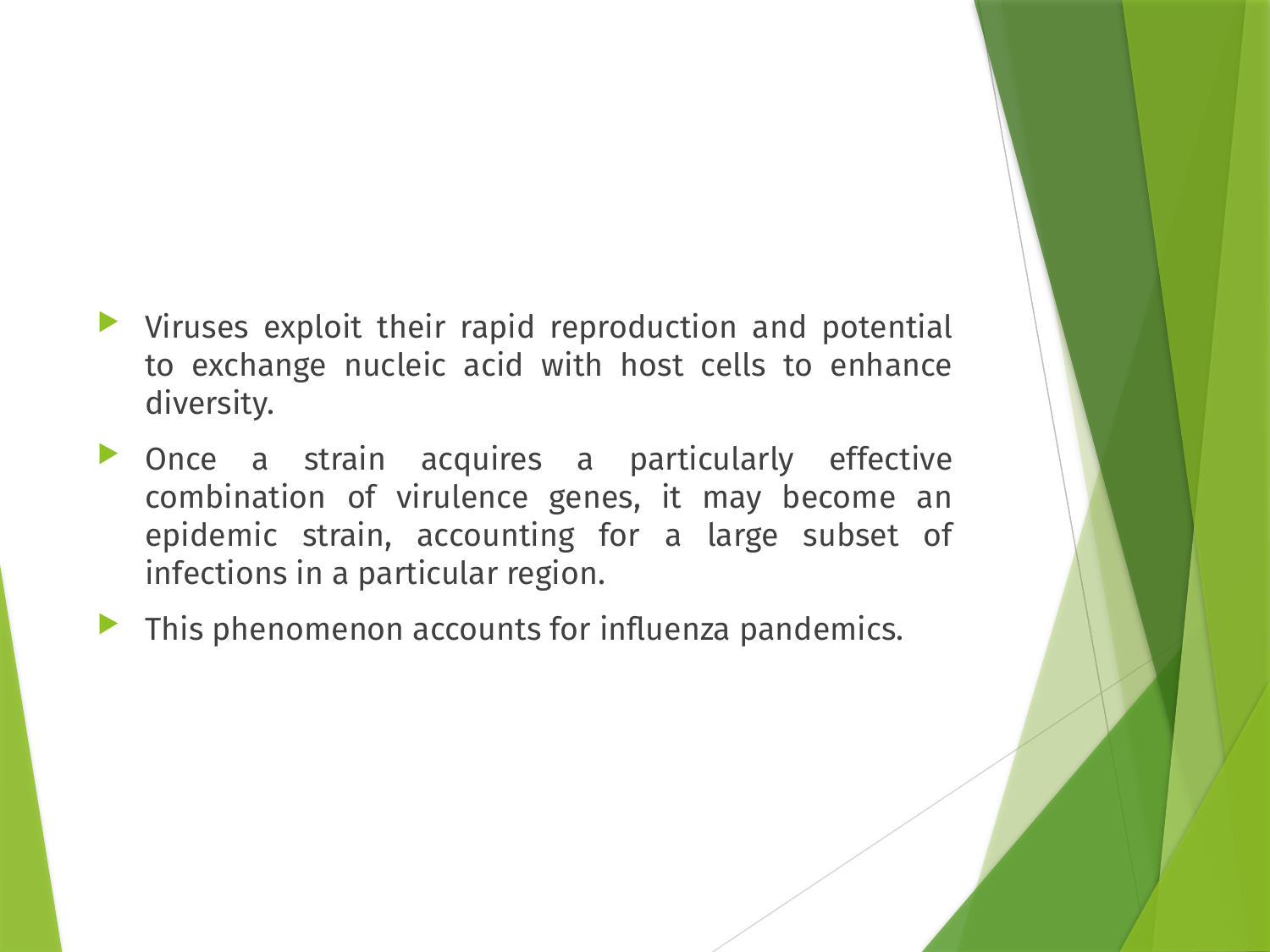

#
Viruses exploit their rapid reproduction and potential to exchange nucleic acid with host cells to enhance diversity.
Once a strain acquires a particularly effective combination of virulence genes, it may become an epidemic strain, accounting for a large subset of infections in a particular region.
This phenomenon accounts for influenza pandemics.